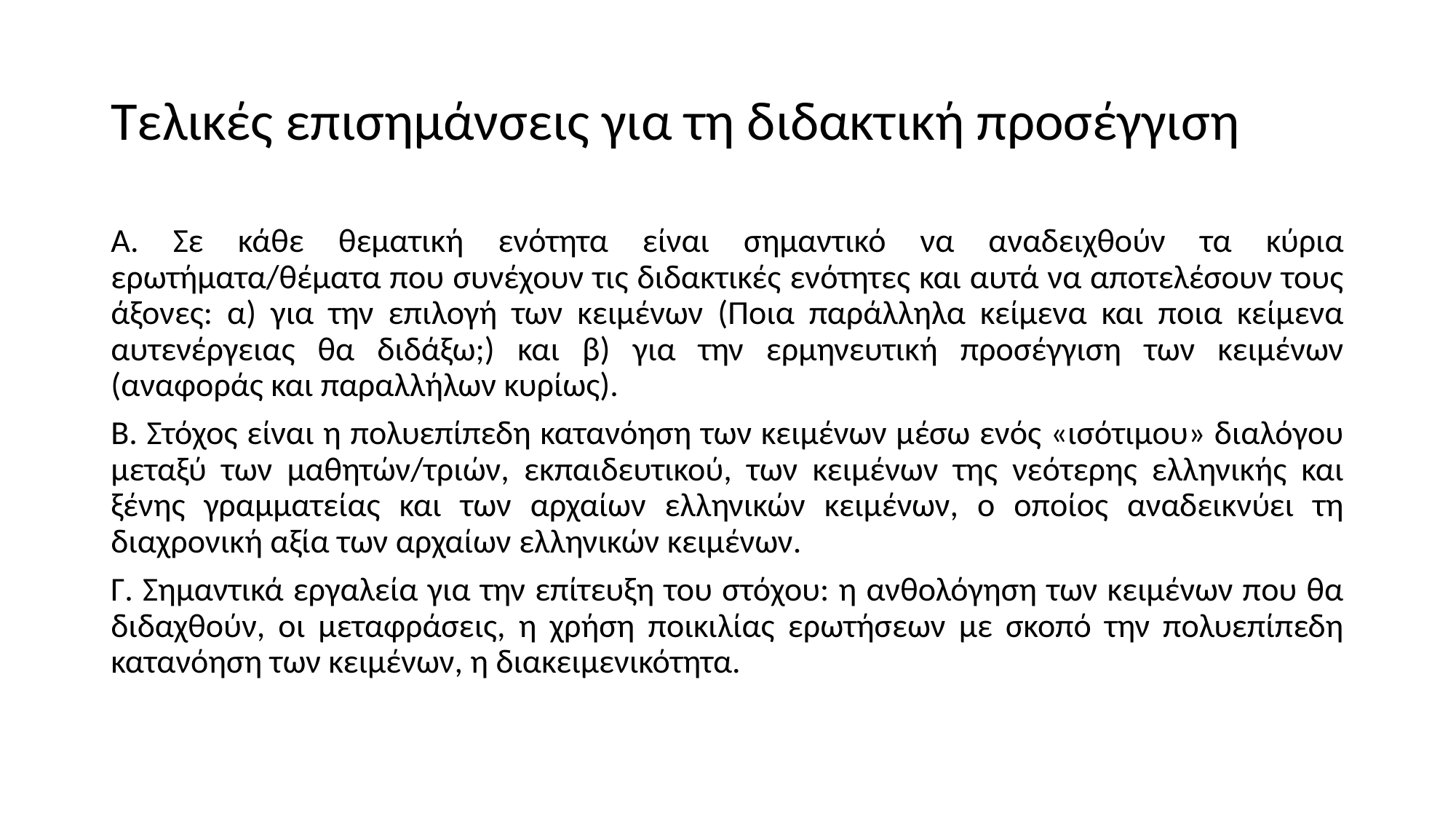

# Τελικές επισημάνσεις για τη διδακτική προσέγγιση
Α. Σε κάθε θεματική ενότητα είναι σημαντικό να αναδειχθούν τα κύρια ερωτήματα/θέματα που συνέχουν τις διδακτικές ενότητες και αυτά να αποτελέσουν τους άξονες: α) για την επιλογή των κειμένων (Ποια παράλληλα κείμενα και ποια κείμενα αυτενέργειας θα διδάξω;) και β) για την ερμηνευτική προσέγγιση των κειμένων (αναφοράς και παραλλήλων κυρίως).
Β. Στόχος είναι η πολυεπίπεδη κατανόηση των κειμένων μέσω ενός «ισότιμου» διαλόγου μεταξύ των μαθητών/τριών, εκπαιδευτικού, των κειμένων της νεότερης ελληνικής και ξένης γραμματείας και των αρχαίων ελληνικών κειμένων, ο οποίος αναδεικνύει τη διαχρονική αξία των αρχαίων ελληνικών κειμένων.
Γ. Σημαντικά εργαλεία για την επίτευξη του στόχου: η ανθολόγηση των κειμένων που θα διδαχθούν, οι μεταφράσεις, η χρήση ποικιλίας ερωτήσεων με σκοπό την πολυεπίπεδη κατανόηση των κειμένων, η διακειμενικότητα.